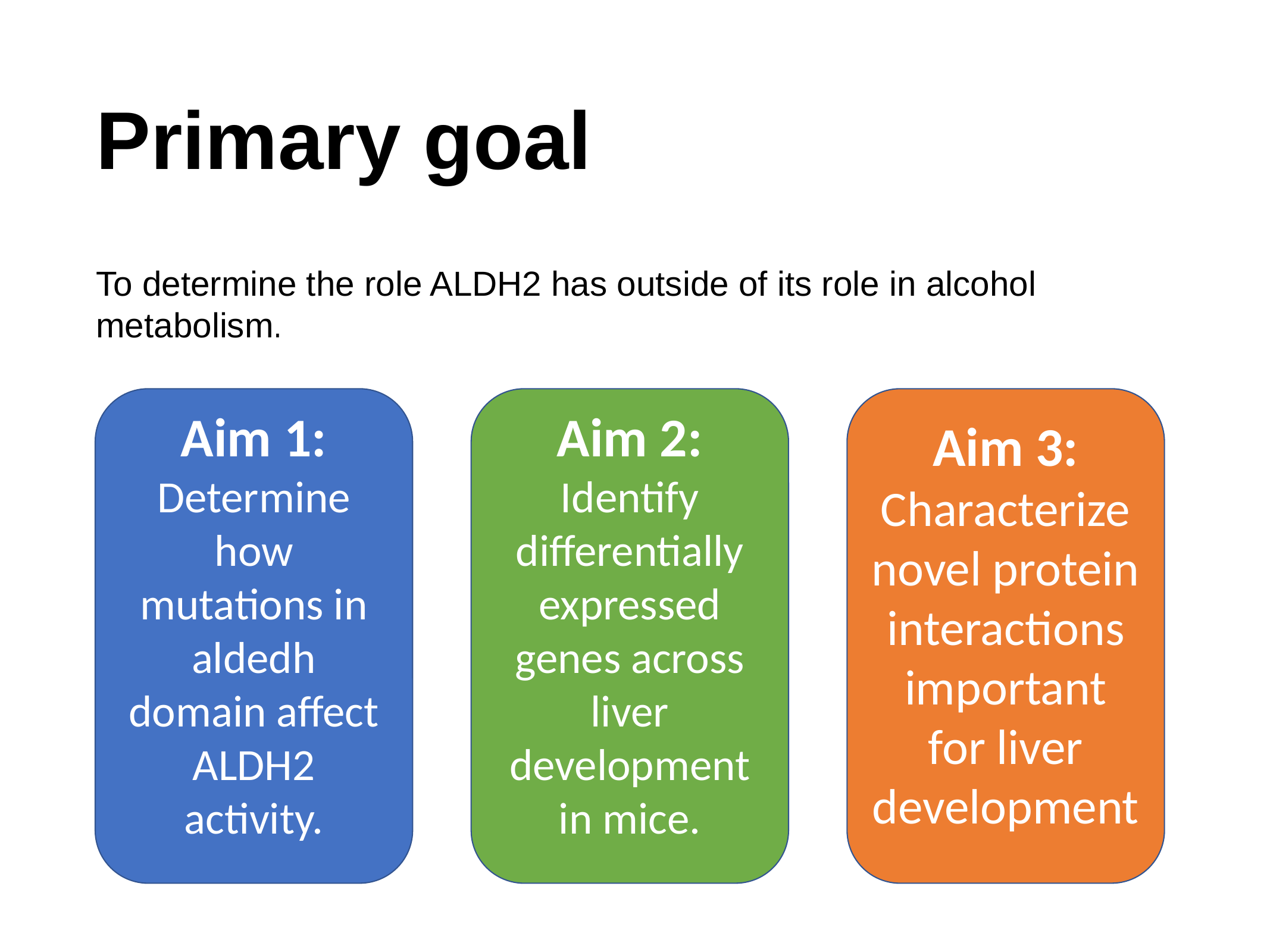

# Primary goal
To determine the role ALDH2 has outside of its role in alcohol metabolism.
Aim 3: Characterize novel protein interactions important for liver development

Aim 1: Determine how mutations in aldedh domain affect ALDH2 activity.

Aim 2: Identify differentially expressed genes across liver development in mice.